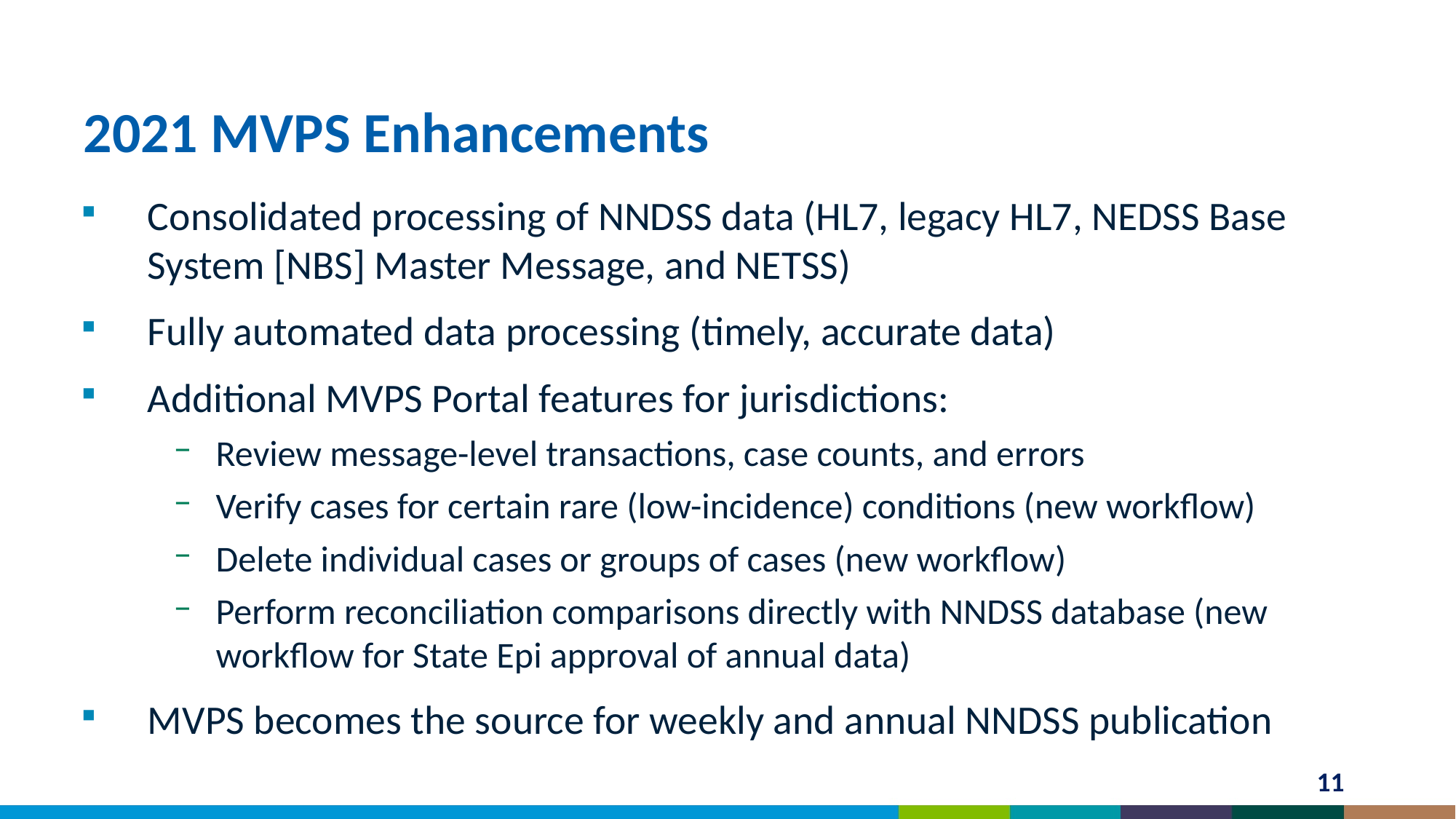

# 2021 MVPS Enhancements
Consolidated processing of NNDSS data (HL7, legacy HL7, NEDSS Base System [NBS] Master Message, and NETSS)
Fully automated data processing (timely, accurate data)
Additional MVPS Portal features for jurisdictions:
Review message-level transactions, case counts, and errors
Verify cases for certain rare (low-incidence) conditions (new workflow)
Delete individual cases or groups of cases (new workflow)
Perform reconciliation comparisons directly with NNDSS database (new workflow for State Epi approval of annual data)
MVPS becomes the source for weekly and annual NNDSS publication

11